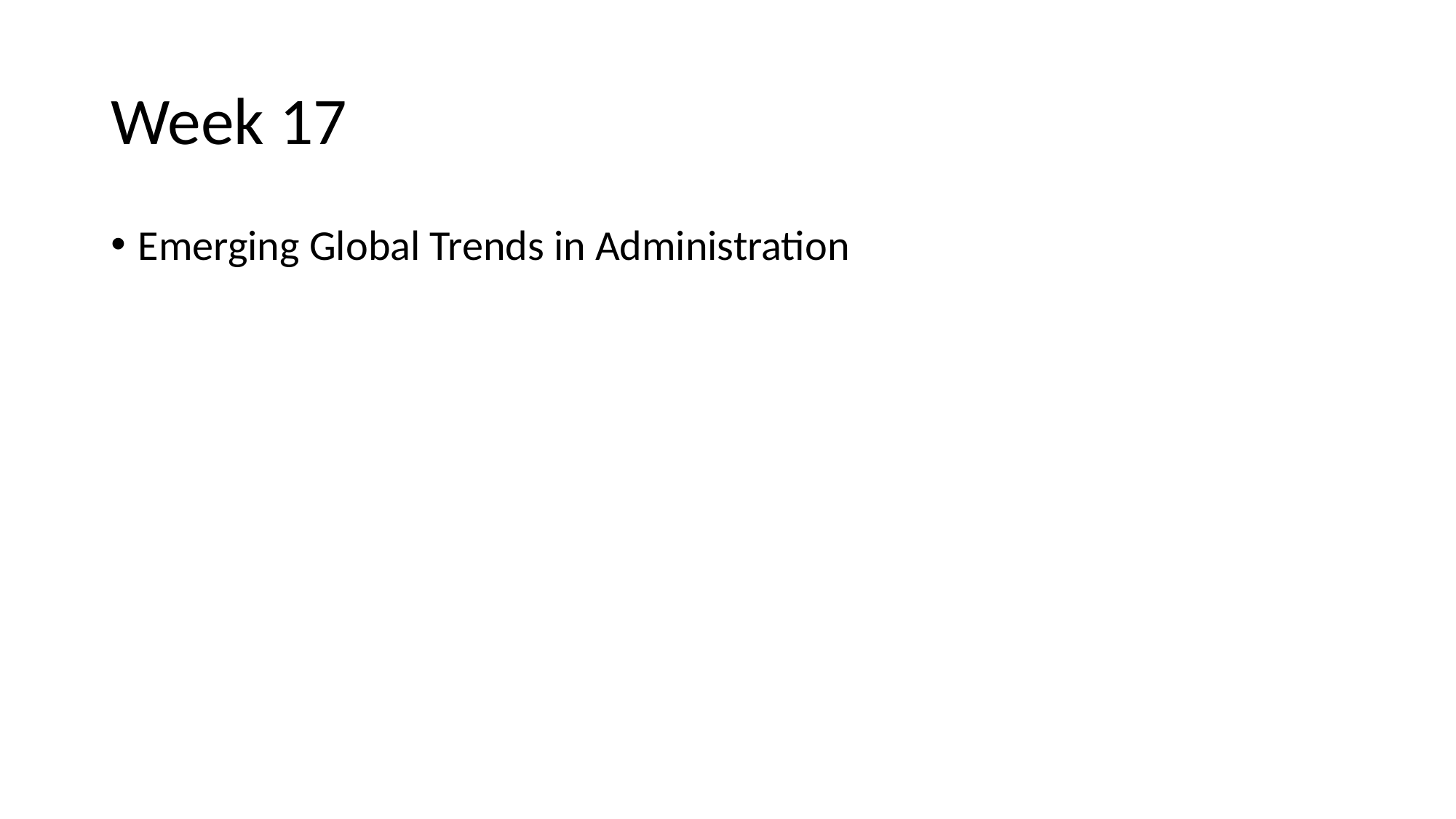

# Week 17
Emerging Global Trends in Administration